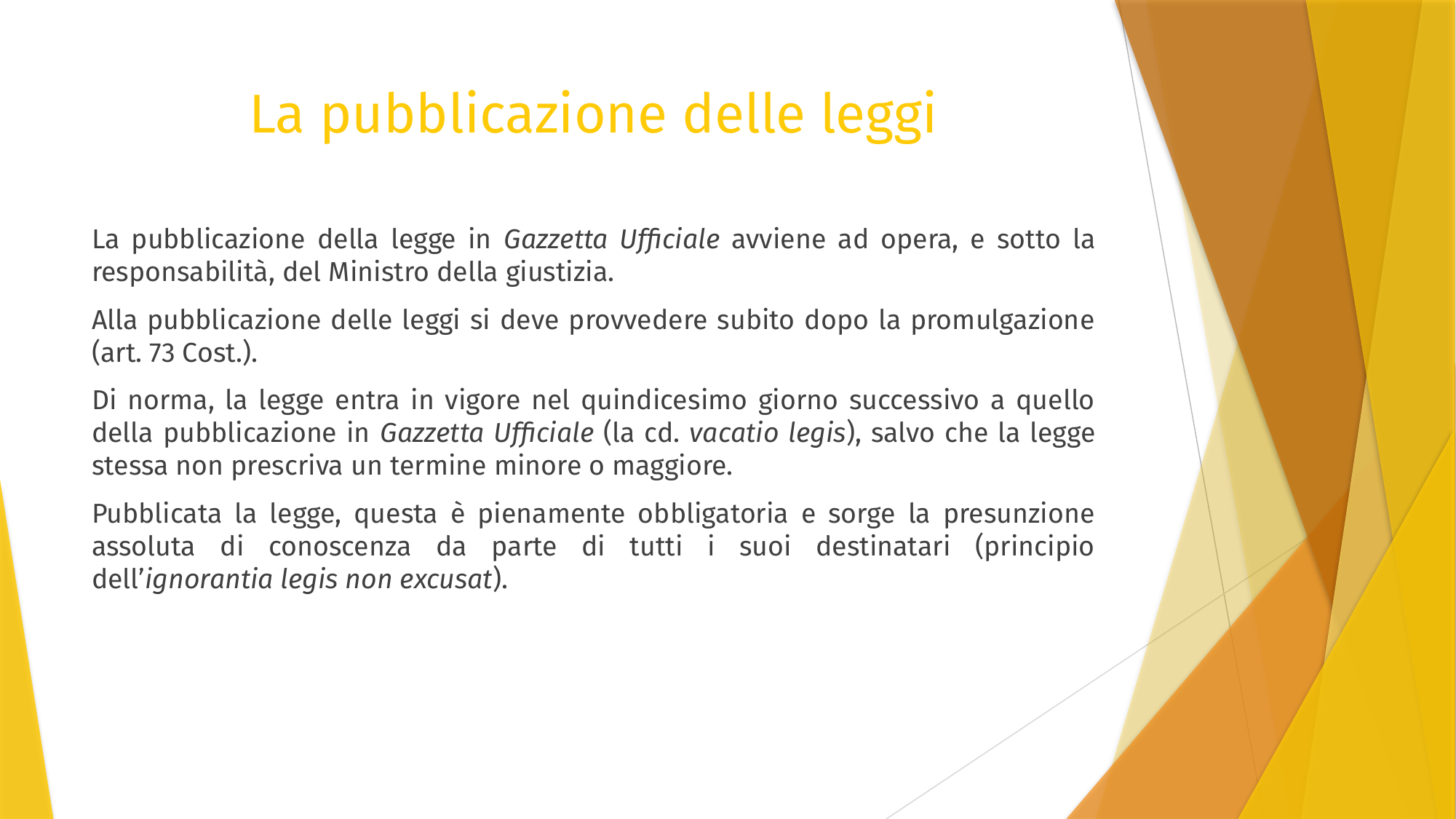

# La pubblicazione delle leggi
La pubblicazione della legge in Gazzetta Ufficiale avviene ad opera, e sotto la responsabilità, del Ministro della giustizia.
Alla pubblicazione delle leggi si deve provvedere subito dopo la promulgazione (art. 73 Cost.).
Di norma, la legge entra in vigore nel quindicesimo giorno successivo a quello della pubblicazione in Gazzetta Ufficiale (la cd. vacatio legis), salvo che la legge stessa non prescriva un termine minore o maggiore.
Pubblicata la legge, questa è pienamente obbligatoria e sorge la presunzione assoluta di conoscenza da parte di tutti i suoi destinatari (principio dell’ignorantia legis non excusat).